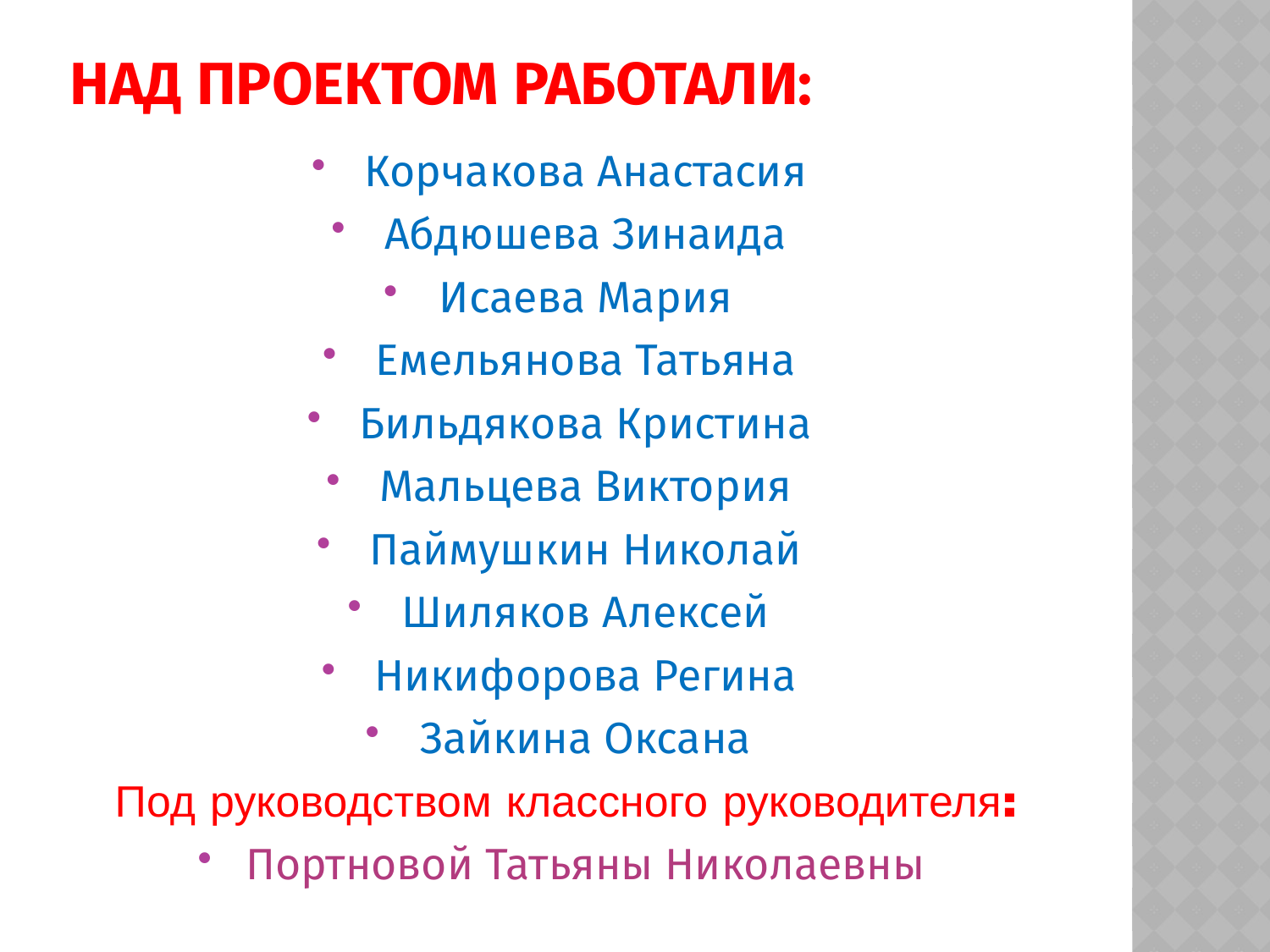

# Над проектом работали:
Корчакова Анастасия
Абдюшева Зинаида
Исаева Мария
Емельянова Татьяна
Бильдякова Кристина
Мальцева Виктория
Паймушкин Николай
Шиляков Алексей
Никифорова Регина
Зайкина Оксана
Под руководством классного руководителя:
Портновой Татьяны Николаевны